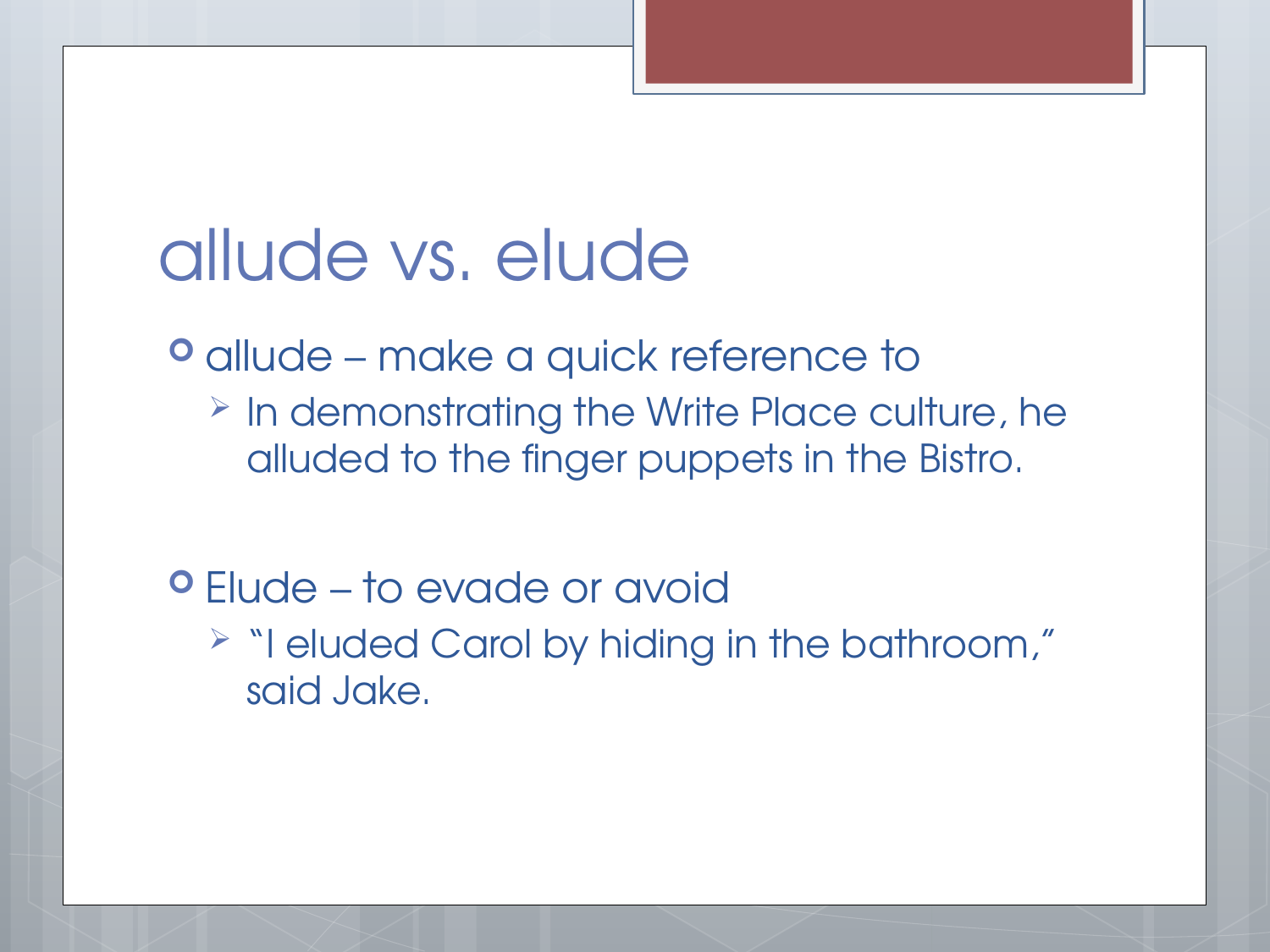

# allude vs. elude
allude – make a quick reference to
In demonstrating the Write Place culture, he alluded to the finger puppets in the Bistro.

Elude – to evade or avoid
“I eluded Carol by hiding in the bathroom,” said Jake.